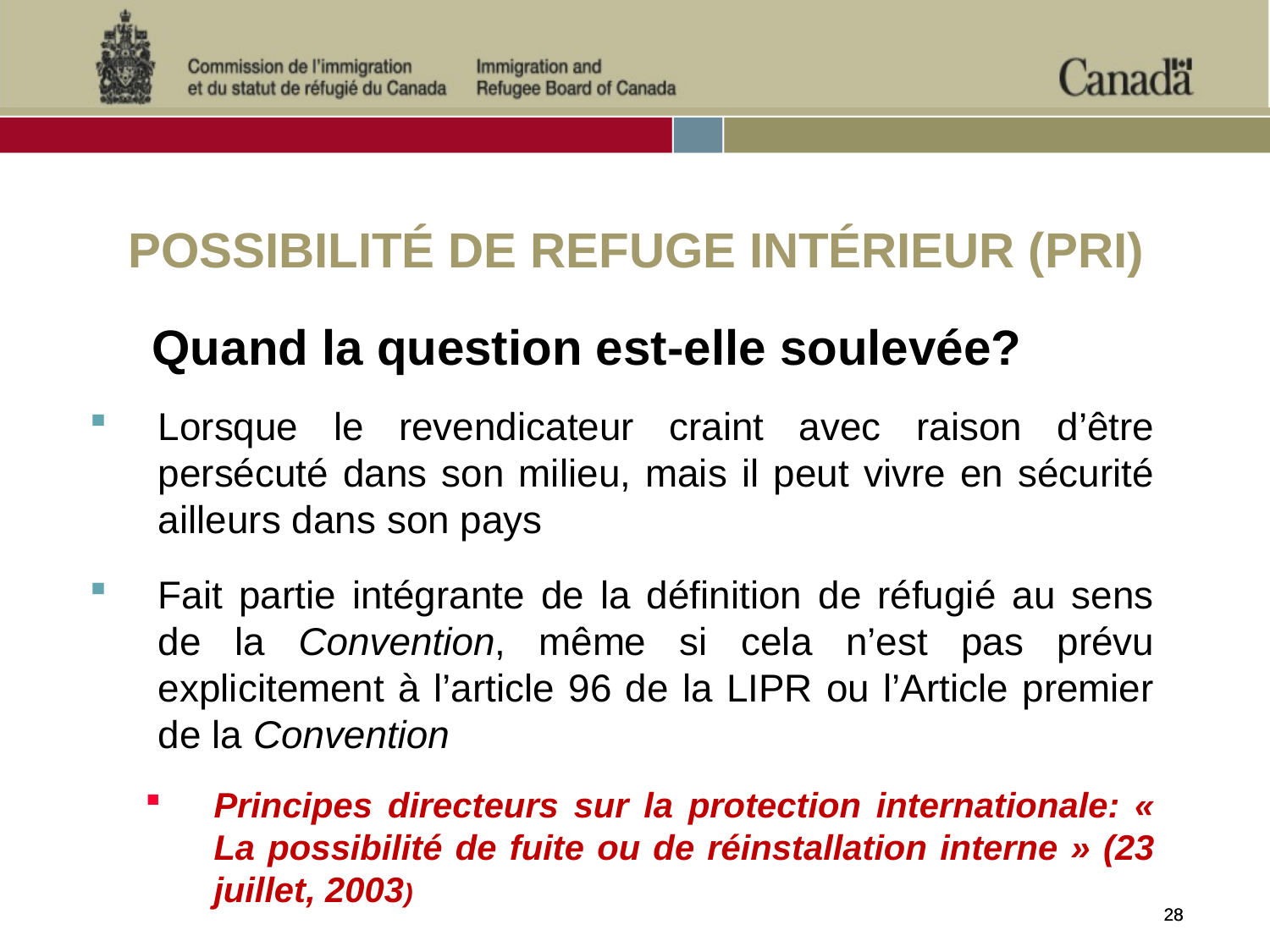

POSSIBILITÉ DE REFUGE INTÉRIEUR (PRI)

    Quand la question est-elle soulevée?

Lorsque le revendicateur craint avec raison d’être persécuté dans son milieu, mais il peut vivre en sécurité ailleurs dans son pays
Fait partie intégrante de la définition de réfugié au sens de la Convention, même si cela n’est pas prévu explicitement à l’article 96 de la LIPR ou l’Article premier de la Convention
Principes directeurs sur la protection internationale: « La possibilité de fuite ou de réinstallation interne » (23 juillet, 2003)

28
28